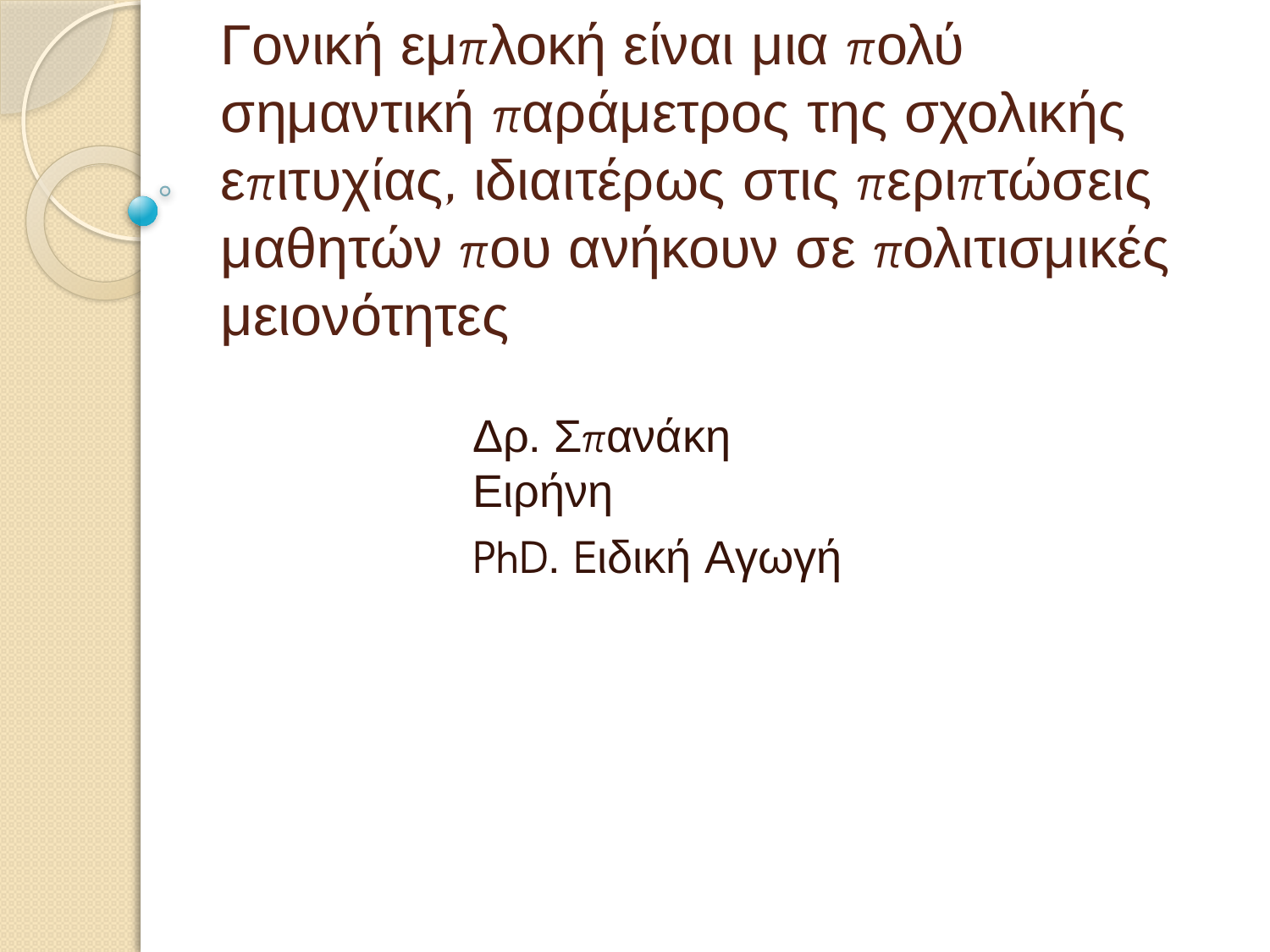

# Γονική εμπλοκή είναι μια πολύ σημαντική παράμετρος της σχολικής επιτυχίας, ιδιαιτέρως στις περιπτώσεις μαθητών που ανήκουν σε πολιτισμικές μειονότητες
Δρ. Σπανάκη Ειρήνη
PhD. Eιδική Αγωγή